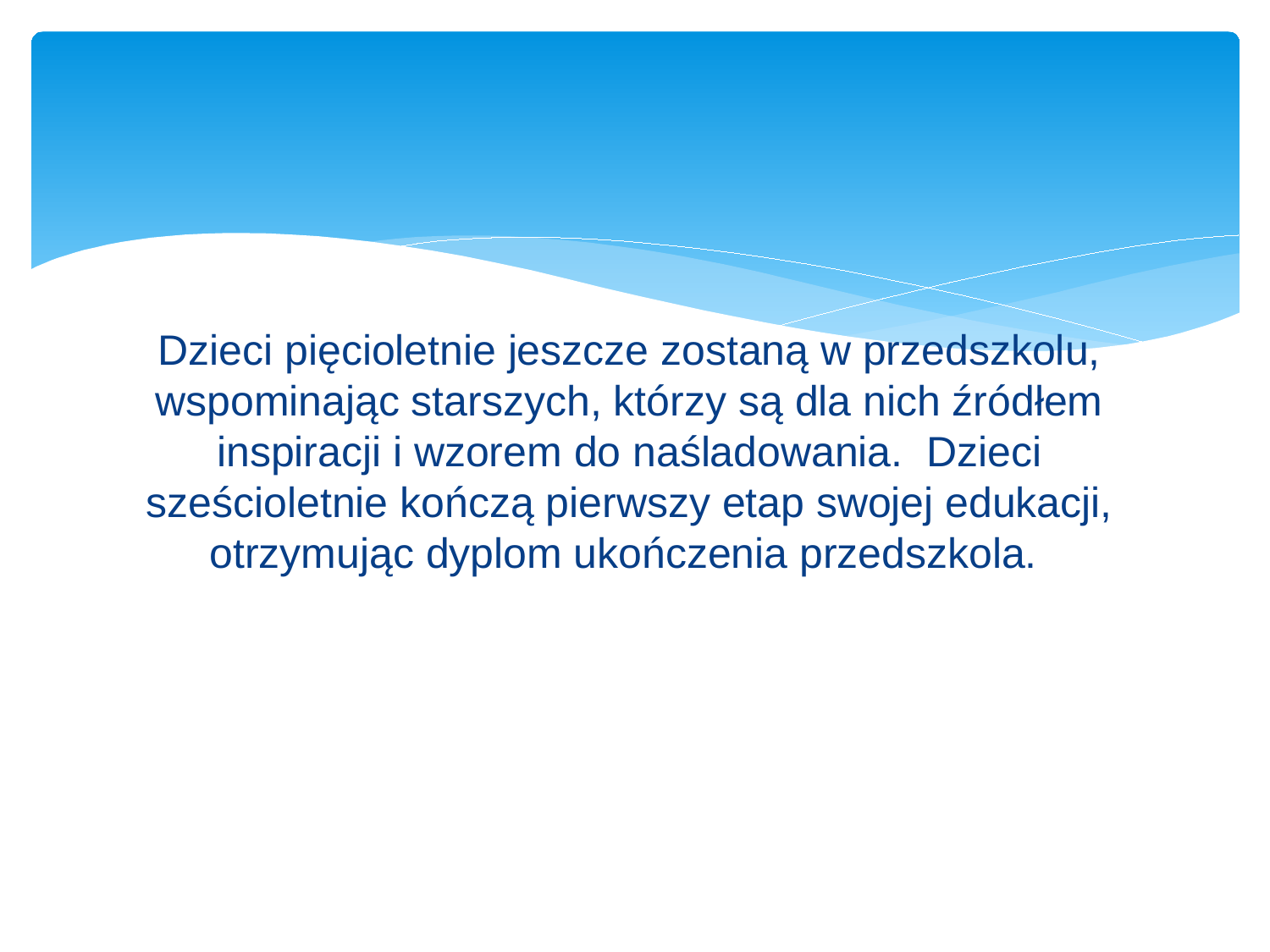

Dzieci pięcioletnie jeszcze zostaną w przedszkolu, wspominając starszych, którzy są dla nich źródłem inspiracji i wzorem do naśladowania.  Dzieci sześcioletnie kończą pierwszy etap swojej edukacji, otrzymując dyplom ukończenia przedszkola.